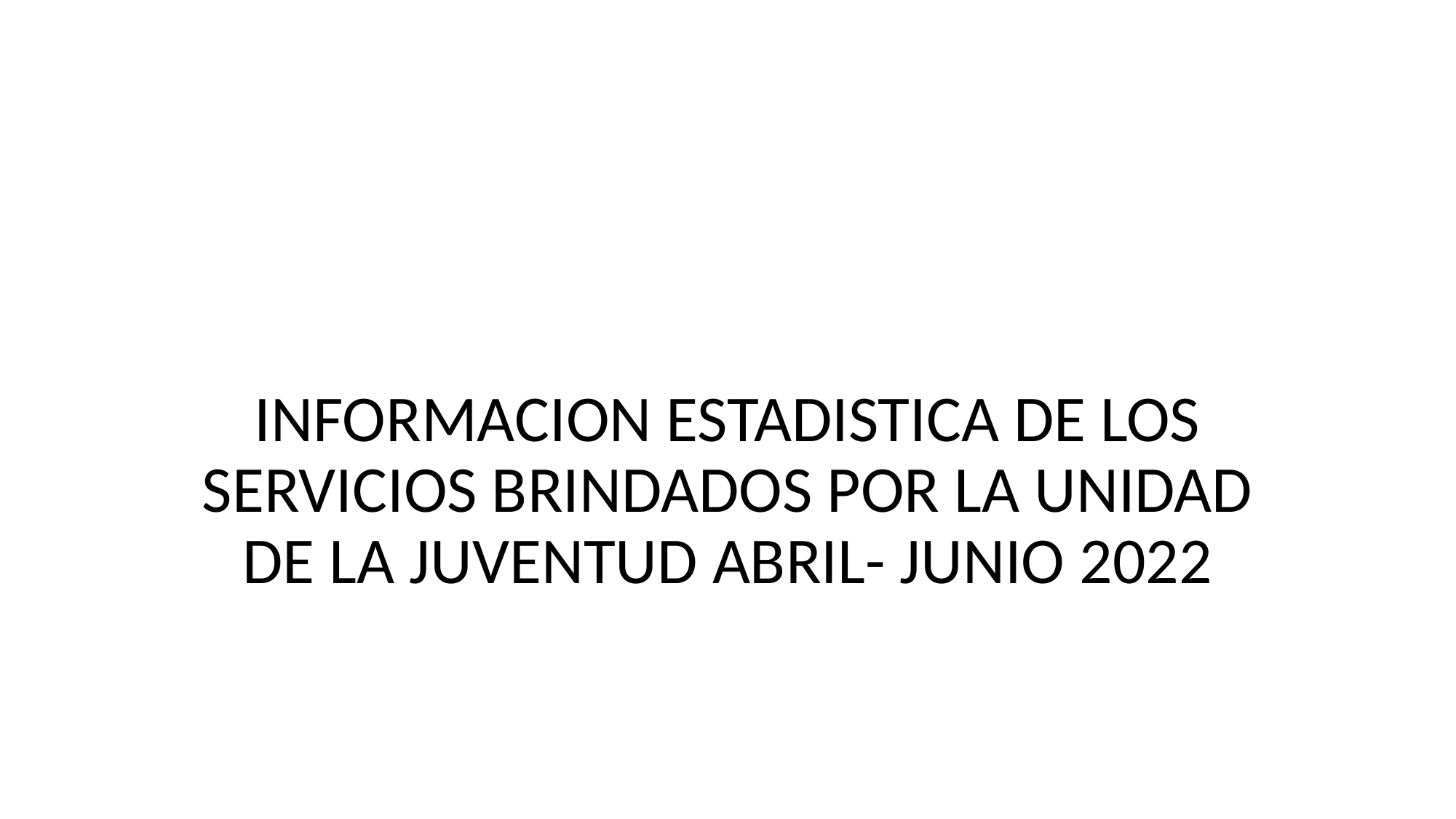

# INFORMACION ESTADISTICA DE LOS SERVICIOS BRINDADOS POR LA UNIDAD DE LA JUVENTUD ABRIL- JUNIO 2022